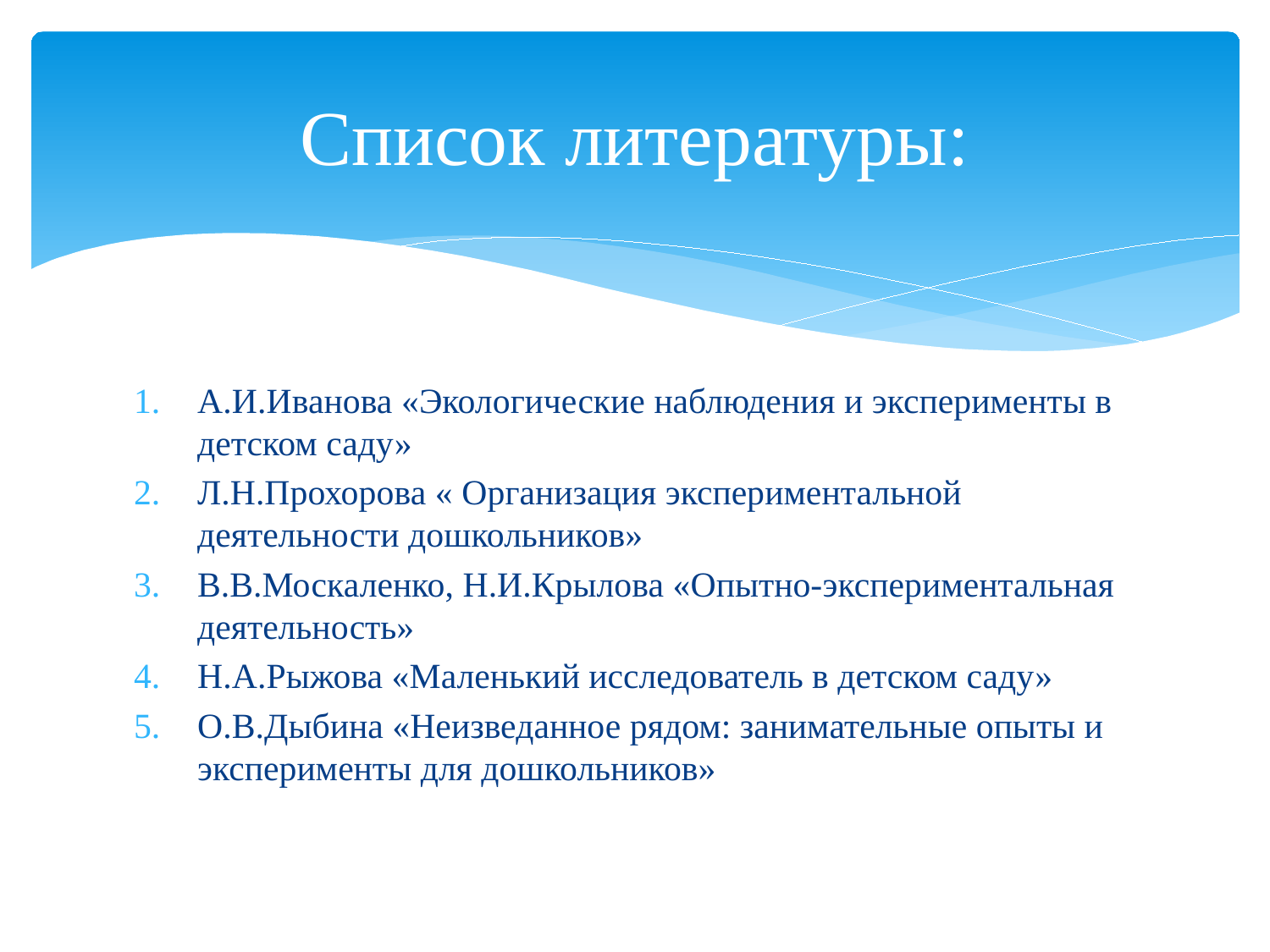

# Список литературы:
А.И.Иванова «Экологические наблюдения и эксперименты в детском саду»
Л.Н.Прохорова « Организация экспериментальной деятельности дошкольников»
В.В.Москаленко, Н.И.Крылова «Опытно-экспериментальная деятельность»
Н.А.Рыжова «Маленький исследователь в детском саду»
О.В.Дыбина «Неизведанное рядом: занимательные опыты и эксперименты для дошкольников»